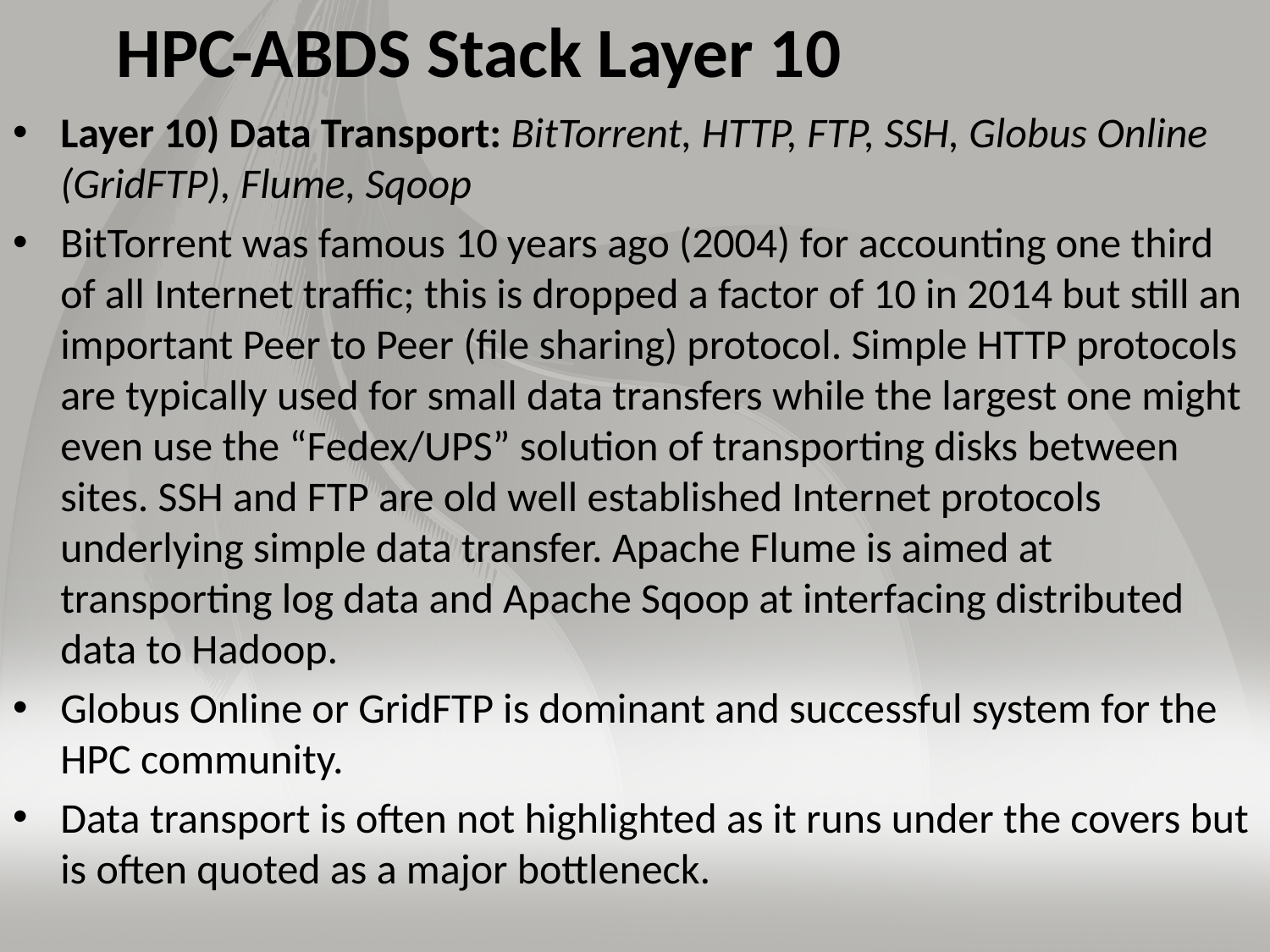

# HPC-ABDS Stack Layer 10
Layer 10) Data Transport: BitTorrent, HTTP, FTP, SSH, Globus Online (GridFTP), Flume, Sqoop
BitTorrent was famous 10 years ago (2004) for accounting one third of all Internet traffic; this is dropped a factor of 10 in 2014 but still an important Peer to Peer (file sharing) protocol. Simple HTTP protocols are typically used for small data transfers while the largest one might even use the “Fedex/UPS” solution of transporting disks between sites. SSH and FTP are old well established Internet protocols underlying simple data transfer. Apache Flume is aimed at transporting log data and Apache Sqoop at interfacing distributed data to Hadoop.
Globus Online or GridFTP is dominant and successful system for the HPC community.
Data transport is often not highlighted as it runs under the covers but is often quoted as a major bottleneck.